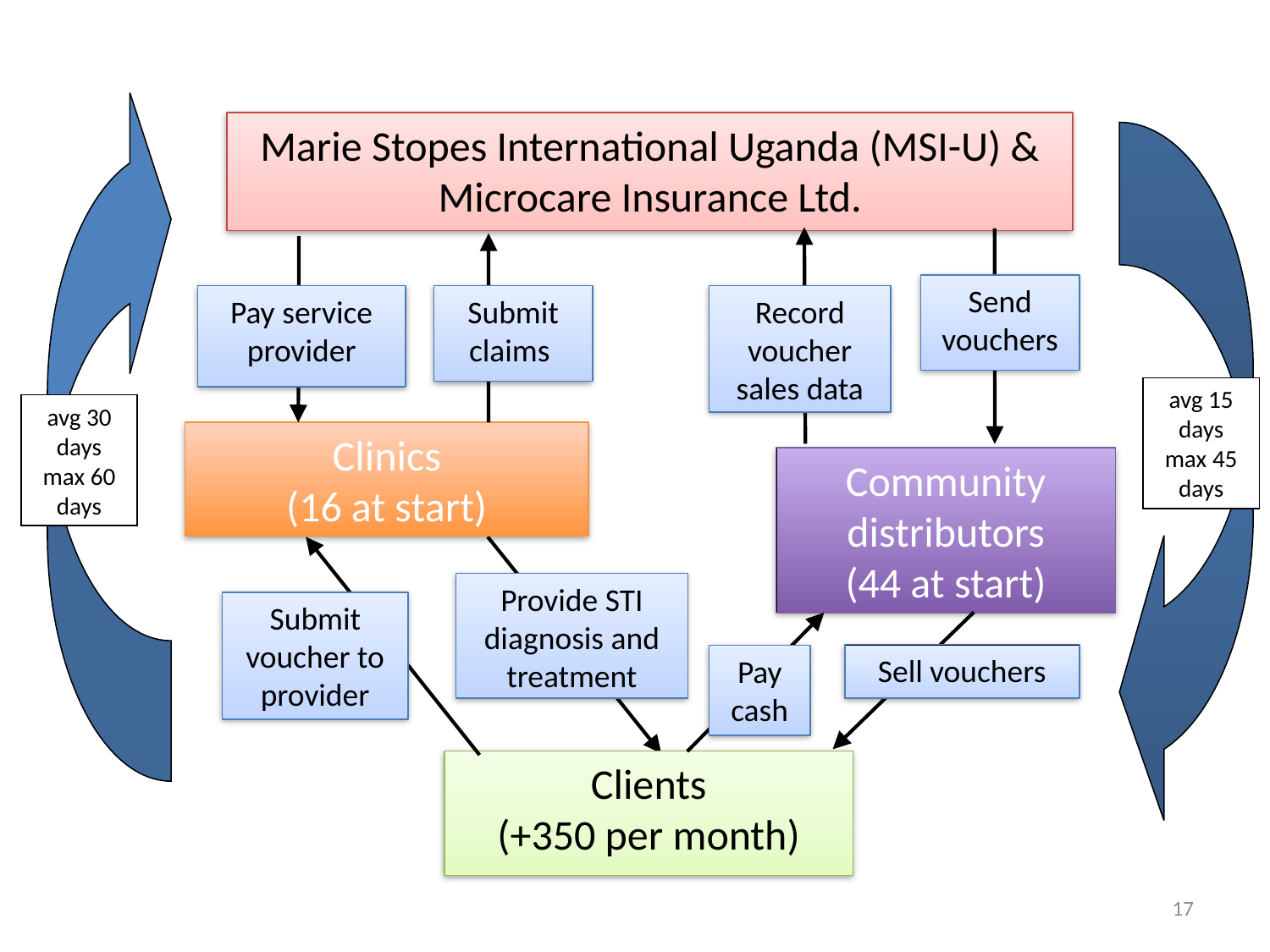

Marie Stopes International Uganda (MSI-U) & Microcare Insurance Ltd.

Send vouchers
Pay service provider
Submit claims
Record voucher sales data
avg 15 days
max 45 days
avg 30 days
max 60 days
Clinics
(16 at start)
Community distributors
(44 at start)

Provide STI diagnosis and treatment
Submit voucher to provider

Sell vouchers
Pay
cash
Clients
(+350 per month)
17